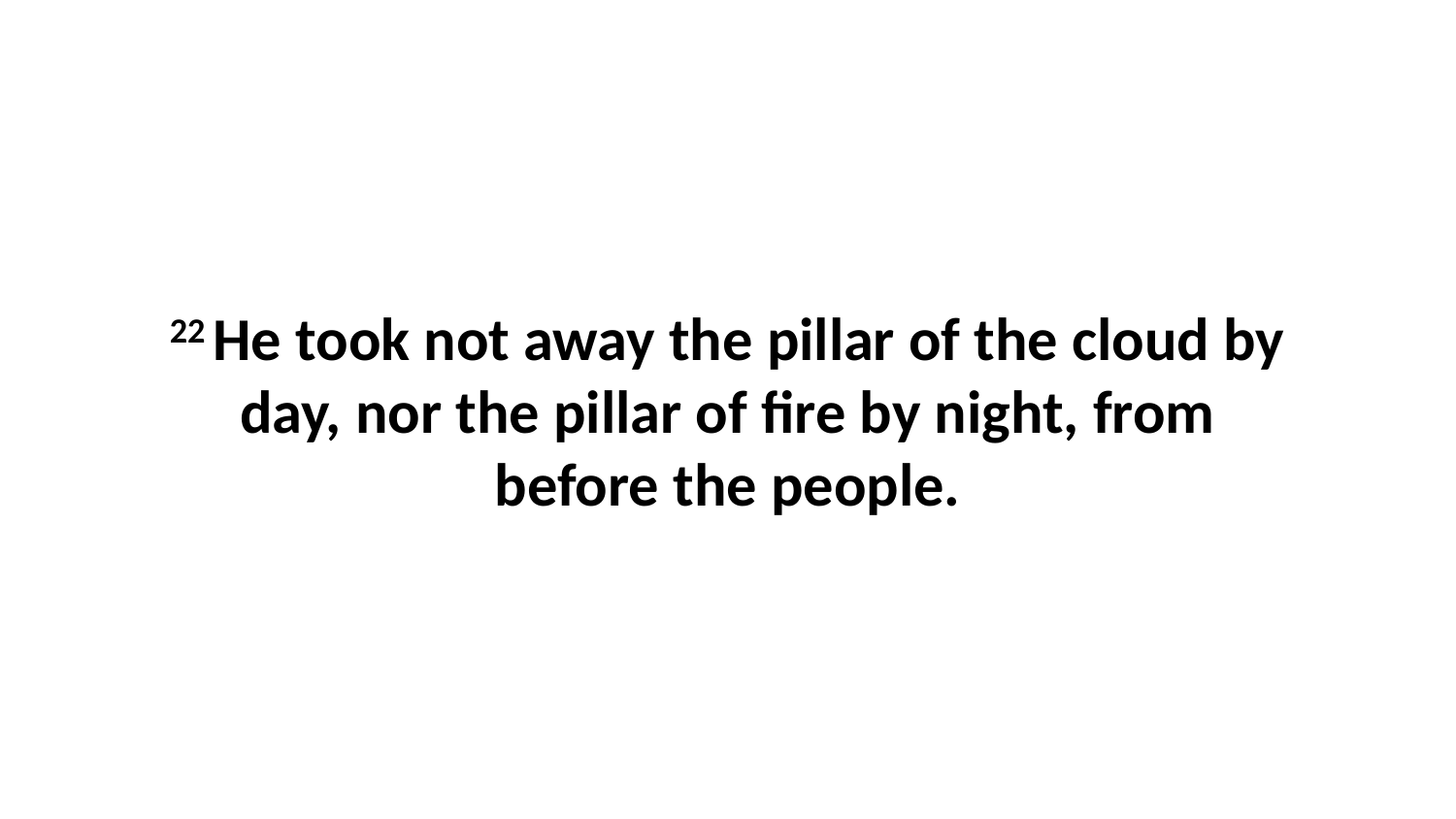

22 He took not away the pillar of the cloud by day, nor the pillar of fire by night, from before the people.